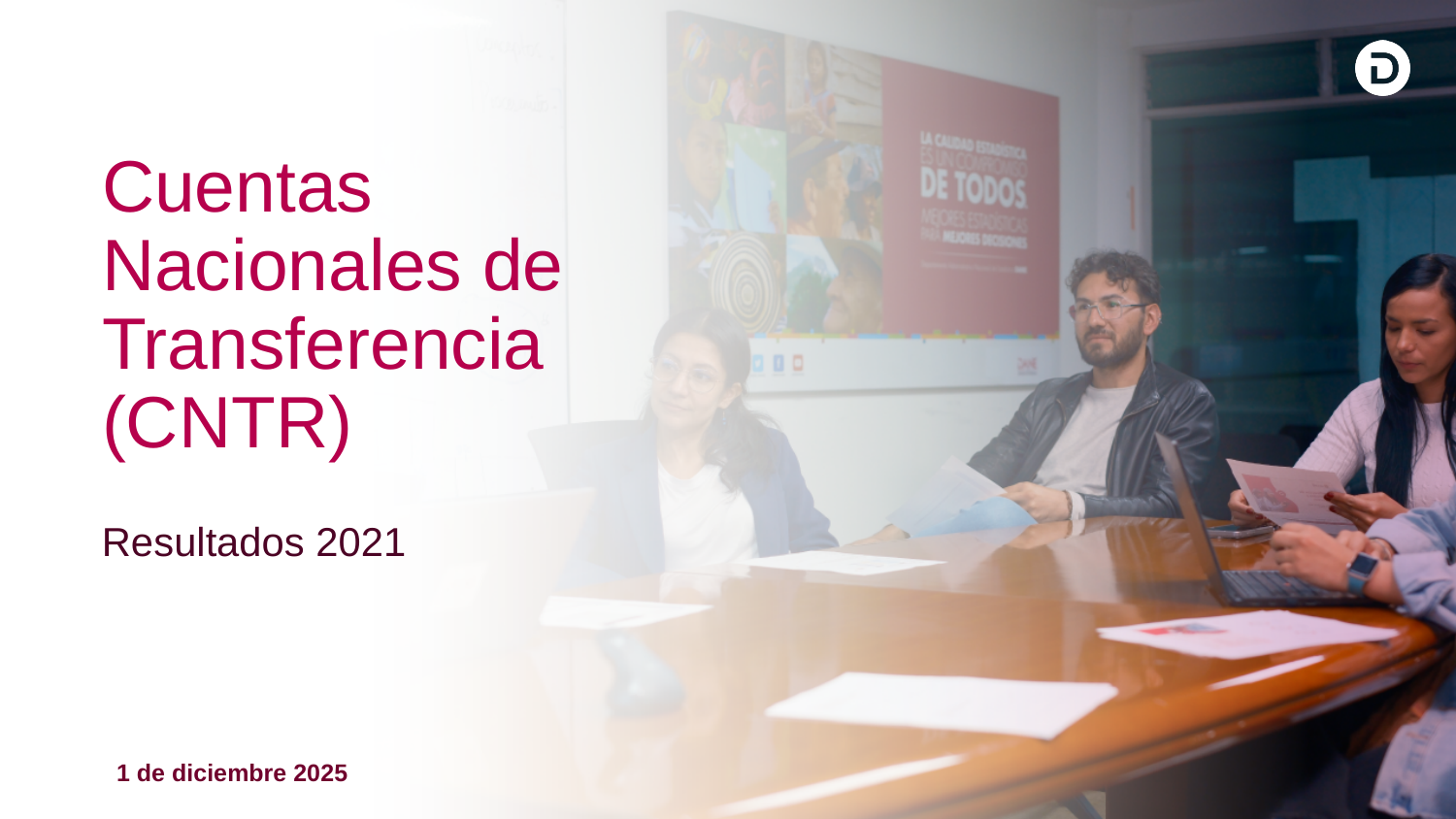

Cuentas Nacionales de Transferencia (CNTR)
Resultados 2021
1 de diciembre 2025